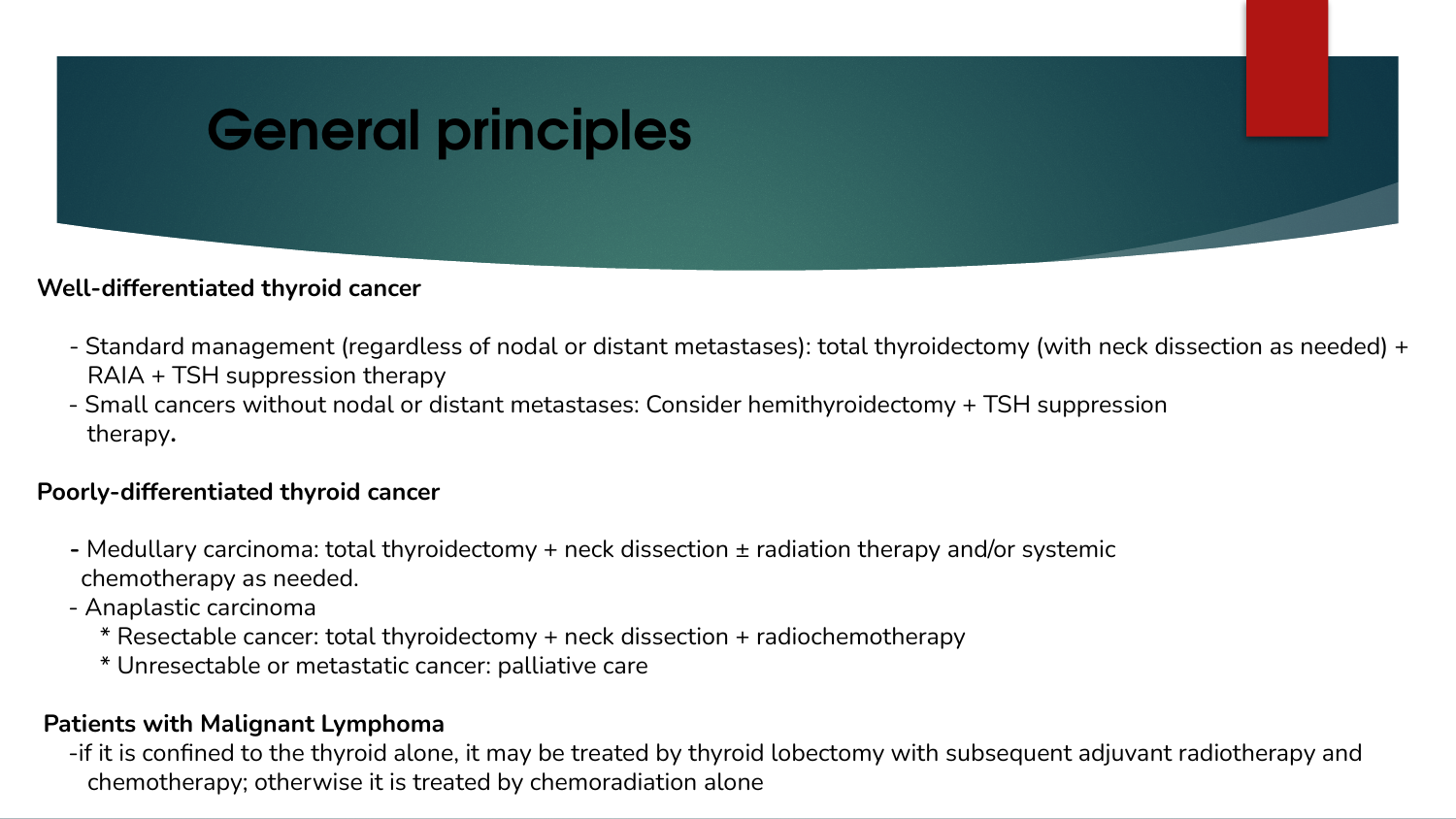

# General principles
Well-differentiated thyroid cancer

     - Standard management (regardless of nodal or distant metastases): total thyroidectomy (with neck dissection as needed) + RAIA + TSH suppression therapy
     - Small cancers without nodal or distant metastases: Consider hemithyroidectomy + TSH suppression
        therapy.

Poorly-differentiated thyroid cancer

     - Medullary carcinoma: total thyroidectomy + neck dissection ± radiation therapy and/or systemic
       chemotherapy as needed.
     - Anaplastic carcinoma
          * Resectable cancer: total thyroidectomy + neck dissection + radiochemotherapy
          * Unresectable or metastatic cancer: palliative care

 Patients with Malignant Lymphoma
     -if it is confined to the thyroid alone, it may be treated by thyroid lobectomy with subsequent adjuvant radiotherapy and chemotherapy; otherwise it is treated by chemoradiation alone